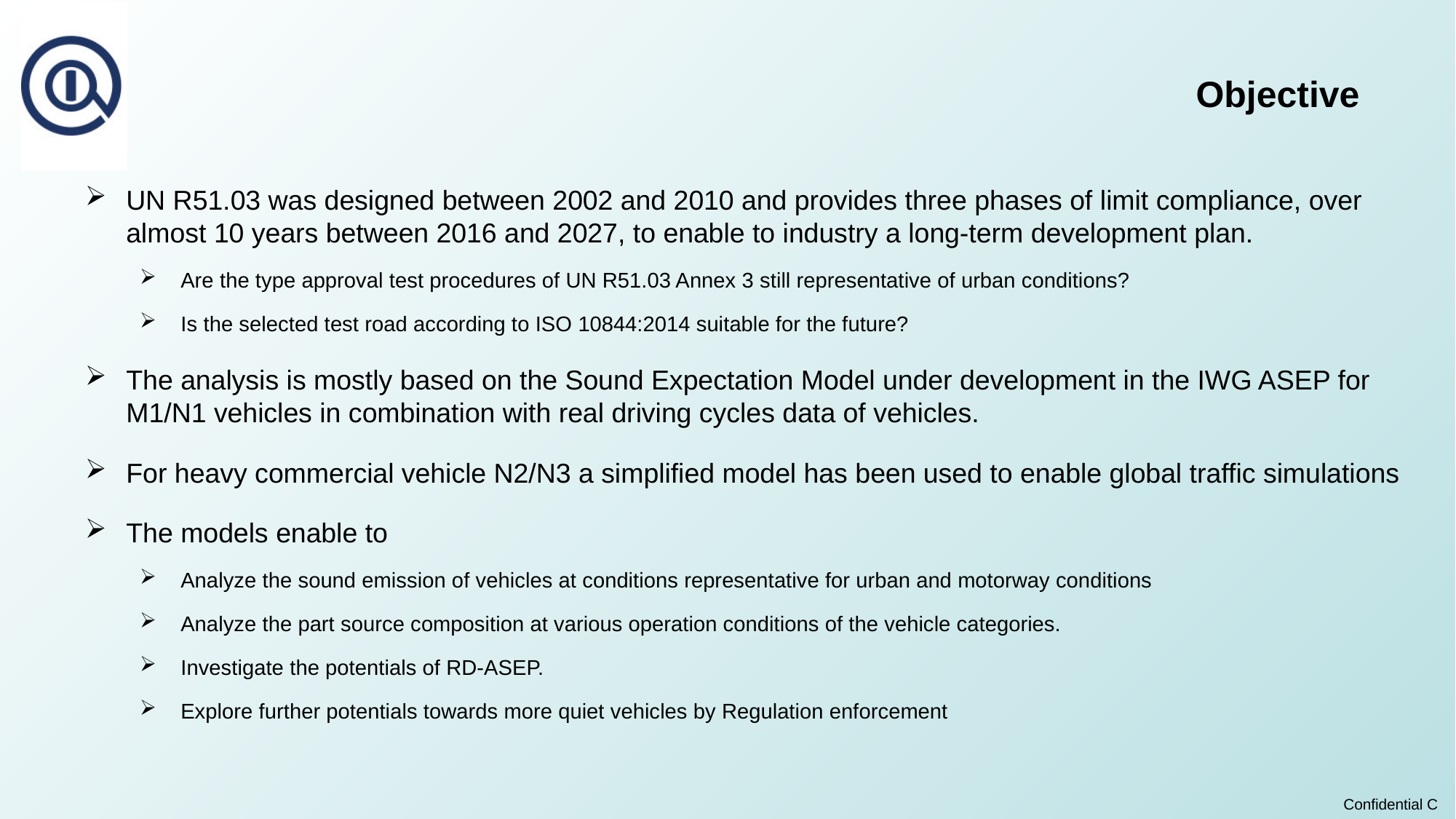

Objective
UN R51.03 was designed between 2002 and 2010 and provides three phases of limit compliance, over almost 10 years between 2016 and 2027, to enable to industry a long-term development plan.
Are the type approval test procedures of UN R51.03 Annex 3 still representative of urban conditions?
Is the selected test road according to ISO 10844:2014 suitable for the future?
The analysis is mostly based on the Sound Expectation Model under development in the IWG ASEP for M1/N1 vehicles in combination with real driving cycles data of vehicles.
For heavy commercial vehicle N2/N3 a simplified model has been used to enable global traffic simulations
The models enable to
Analyze the sound emission of vehicles at conditions representative for urban and motorway conditions
Analyze the part source composition at various operation conditions of the vehicle categories.
Investigate the potentials of RD-ASEP.
Explore further potentials towards more quiet vehicles by Regulation enforcement